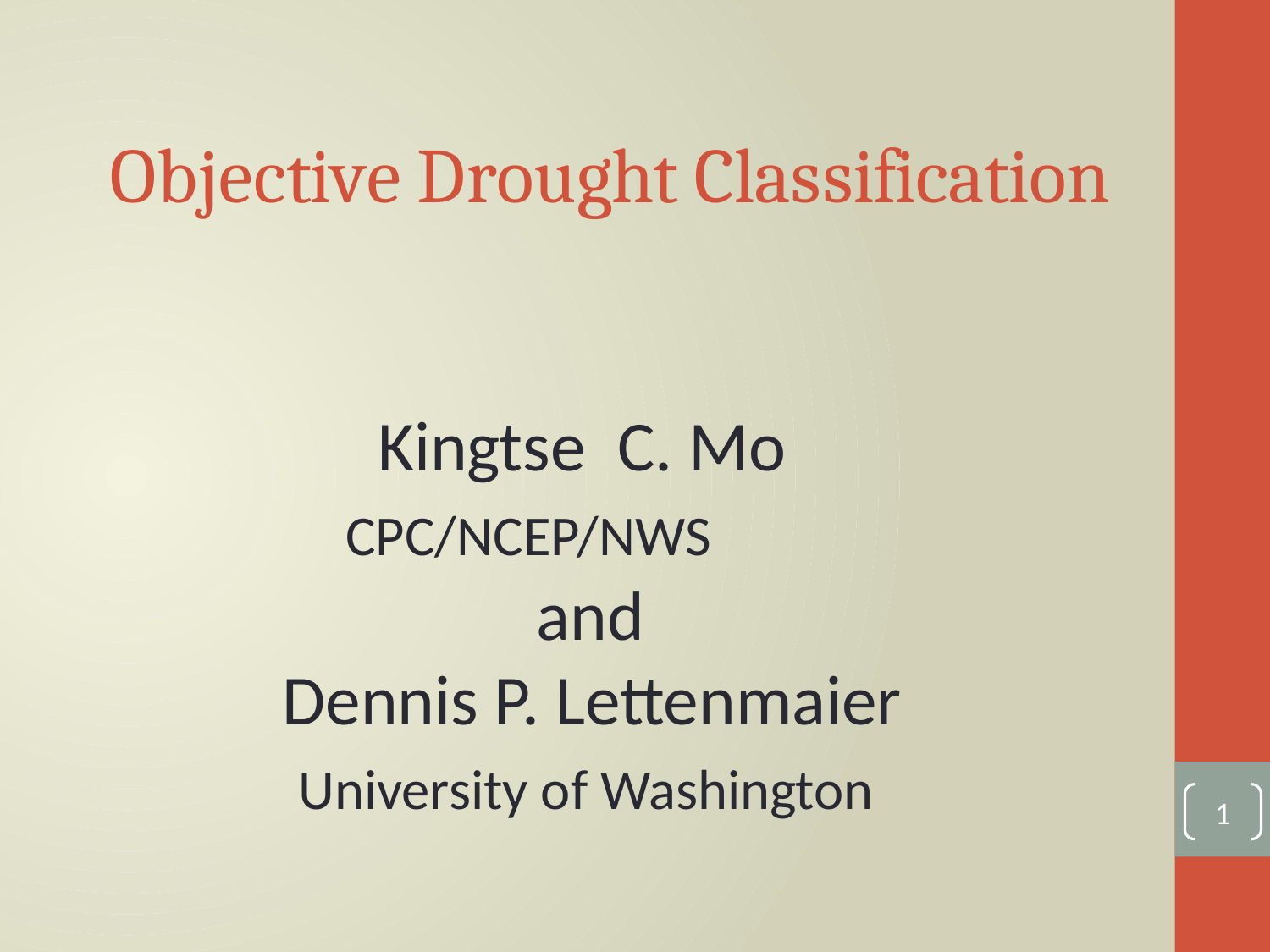

# Objective Drought Classification
                 Kingtse  C. Mo
               CPC/NCEP/NWS
                           and
           Dennis P. Lettenmaier
            University of Washington
1